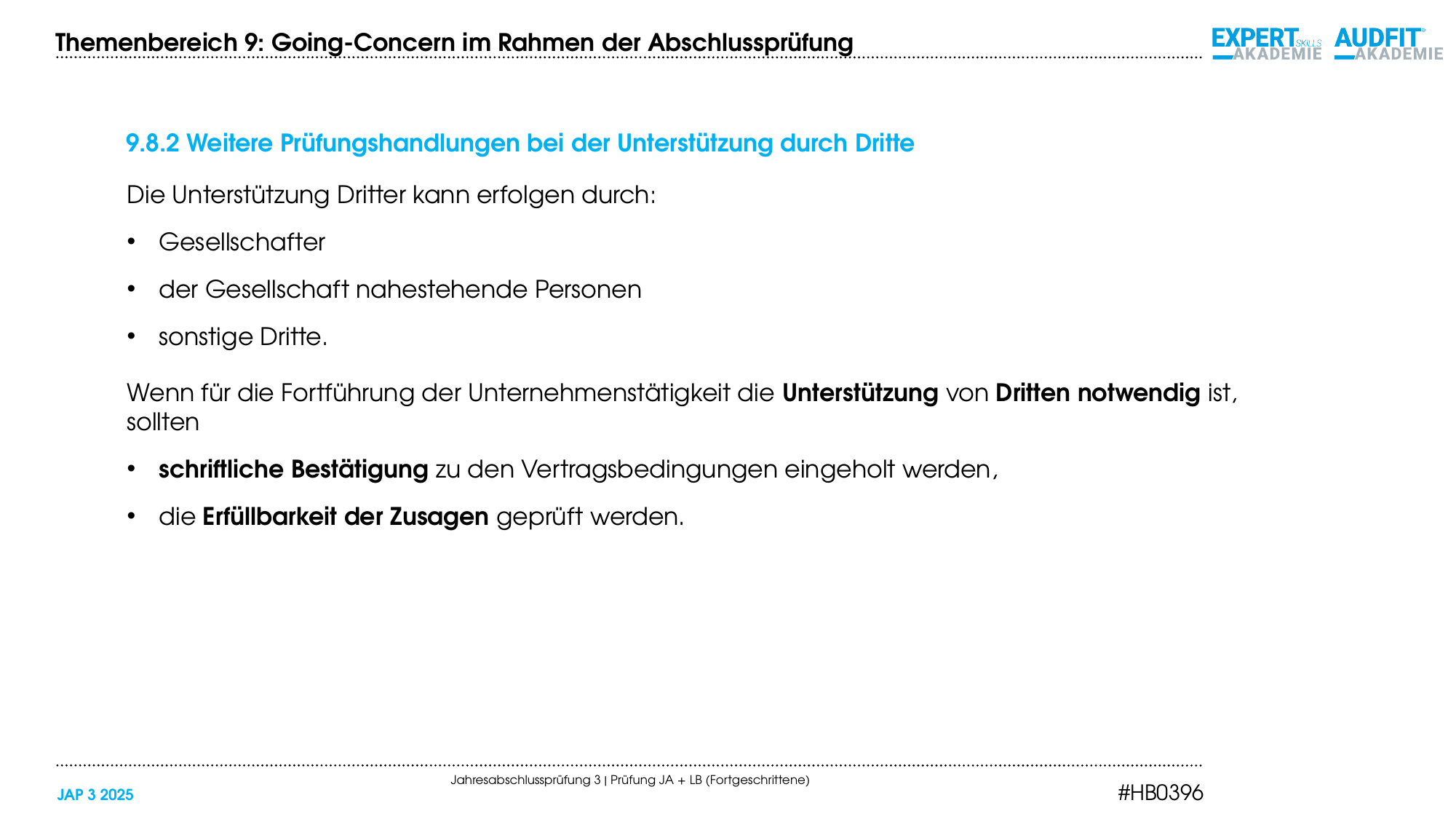

Themenbereich 9: Going-Concern im Rahmen der Abschlussprüfung
9.8.2 Weitere Prüfungshandlungen bei der Unterstützung durch Dritte
Die Unterstützung Dritter kann erfolgen durch:
Gesellschafter
der Gesellschaft nahestehende Personen
sonstige Dritte.
Wenn für die Fortführung der Unternehmenstätigkeit die Unterstützung von Dritten notwendig ist,
sollten
schriftliche Bestätigung zu den Vertragsbedingungen eingeholt werden,
die Erfüllbarkeit der Zusagen geprüft werden.